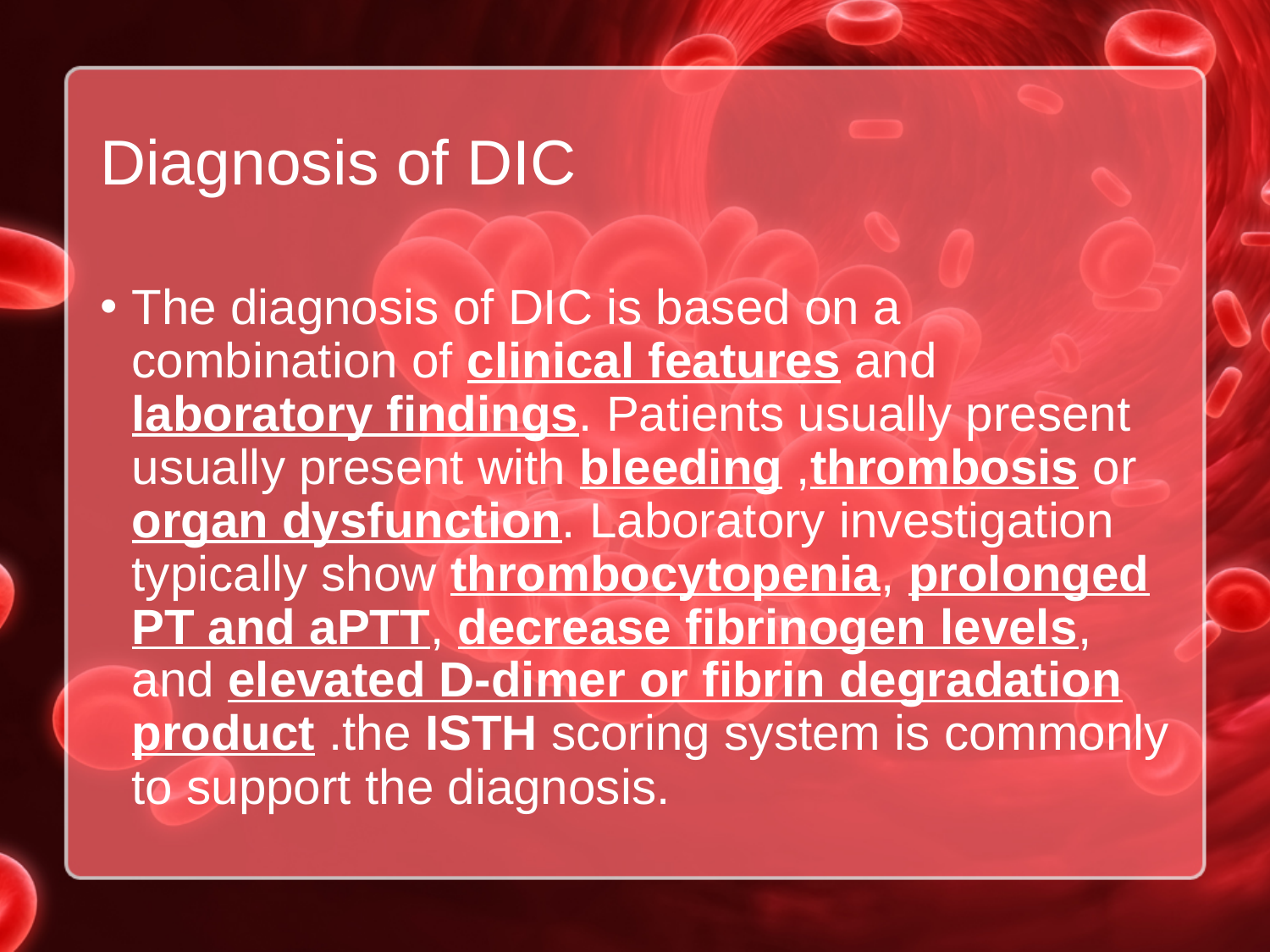

# Diagnosis of DIC
The diagnosis of DIC is based on a combination of clinical features and laboratory findings. Patients usually present usually present with bleeding ,thrombosis or organ dysfunction. Laboratory investigation typically show thrombocytopenia, prolonged PT and aPTT, decrease fibrinogen levels, and elevated D-dimer or fibrin degradation product .the ISTH scoring system is commonly to support the diagnosis.